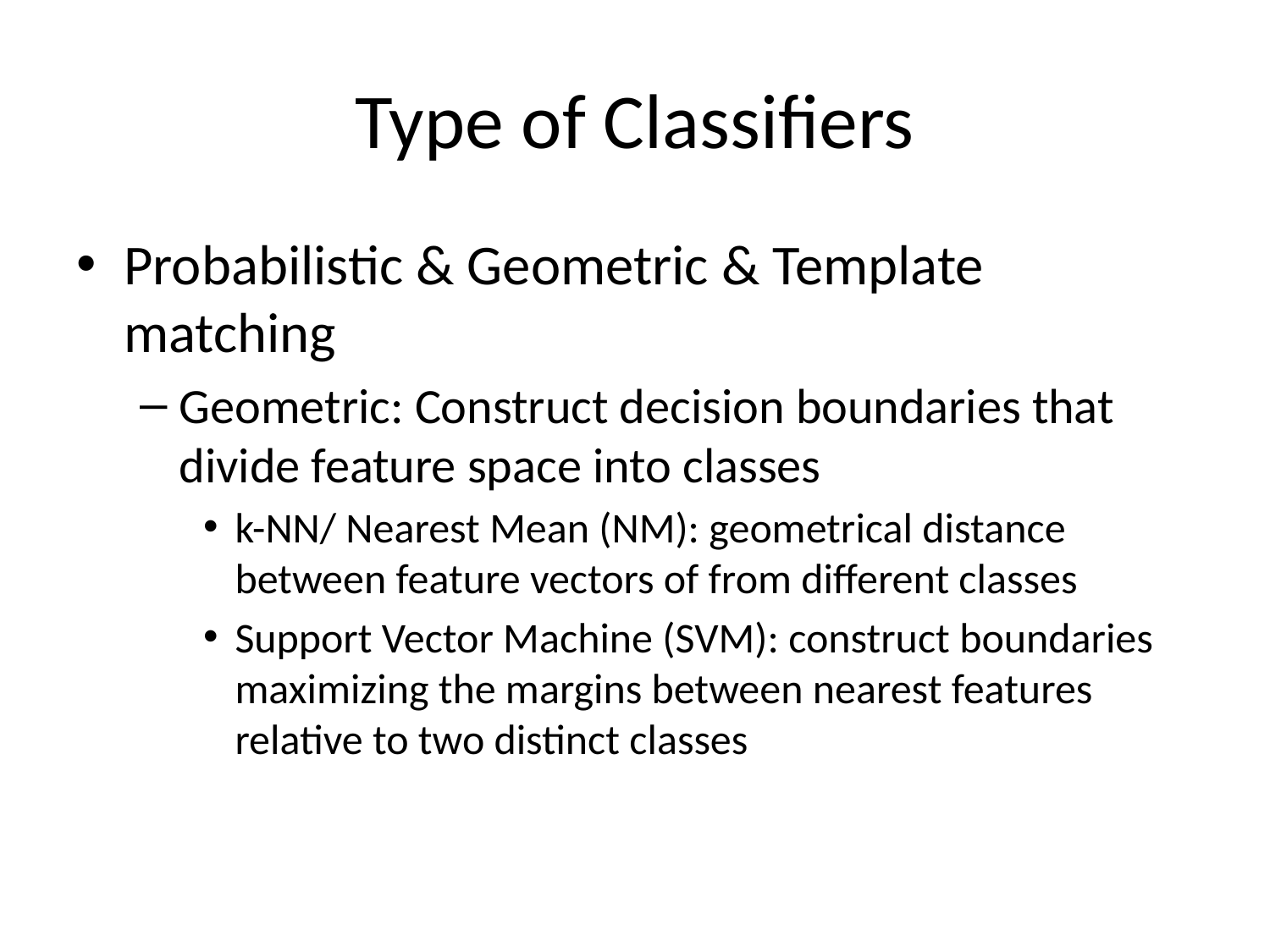

# Type of Classifiers
Probabilistic & Geometric & Template matching
Geometric: Construct decision boundaries that divide feature space into classes
k-NN/ Nearest Mean (NM): geometrical distance between feature vectors of from different classes
Support Vector Machine (SVM): construct boundaries maximizing the margins between nearest features relative to two distinct classes